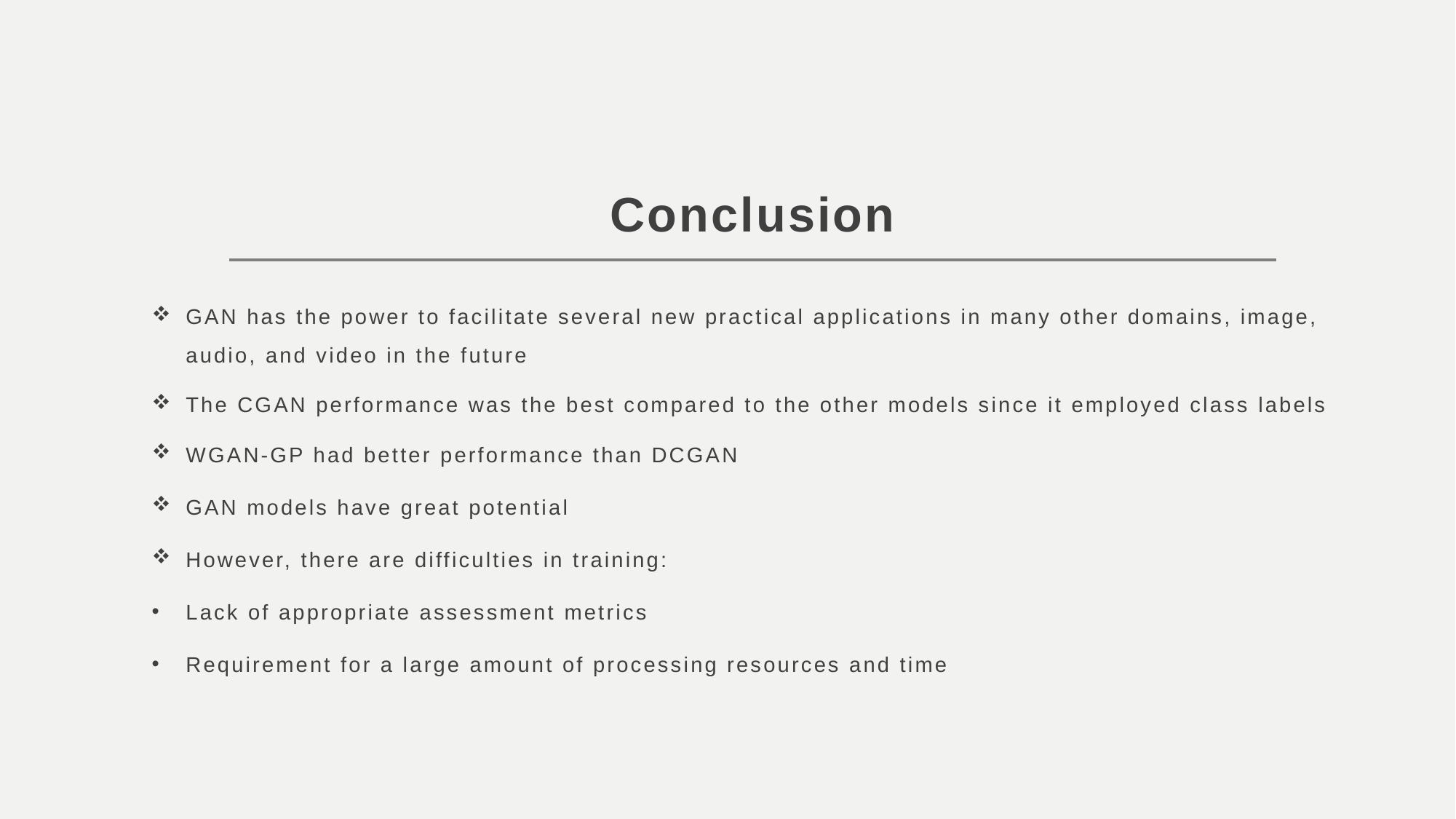

# Conclusion
GAN has the power to facilitate several new practical applications in many other domains, image, audio, and video in the future
The CGAN performance was the best compared to the other models since it employed class labels
WGAN-GP had better performance than DCGAN
GAN models have great potential
However, there are difficulties in training:
Lack of appropriate assessment metrics
Requirement for a large amount of processing resources and time